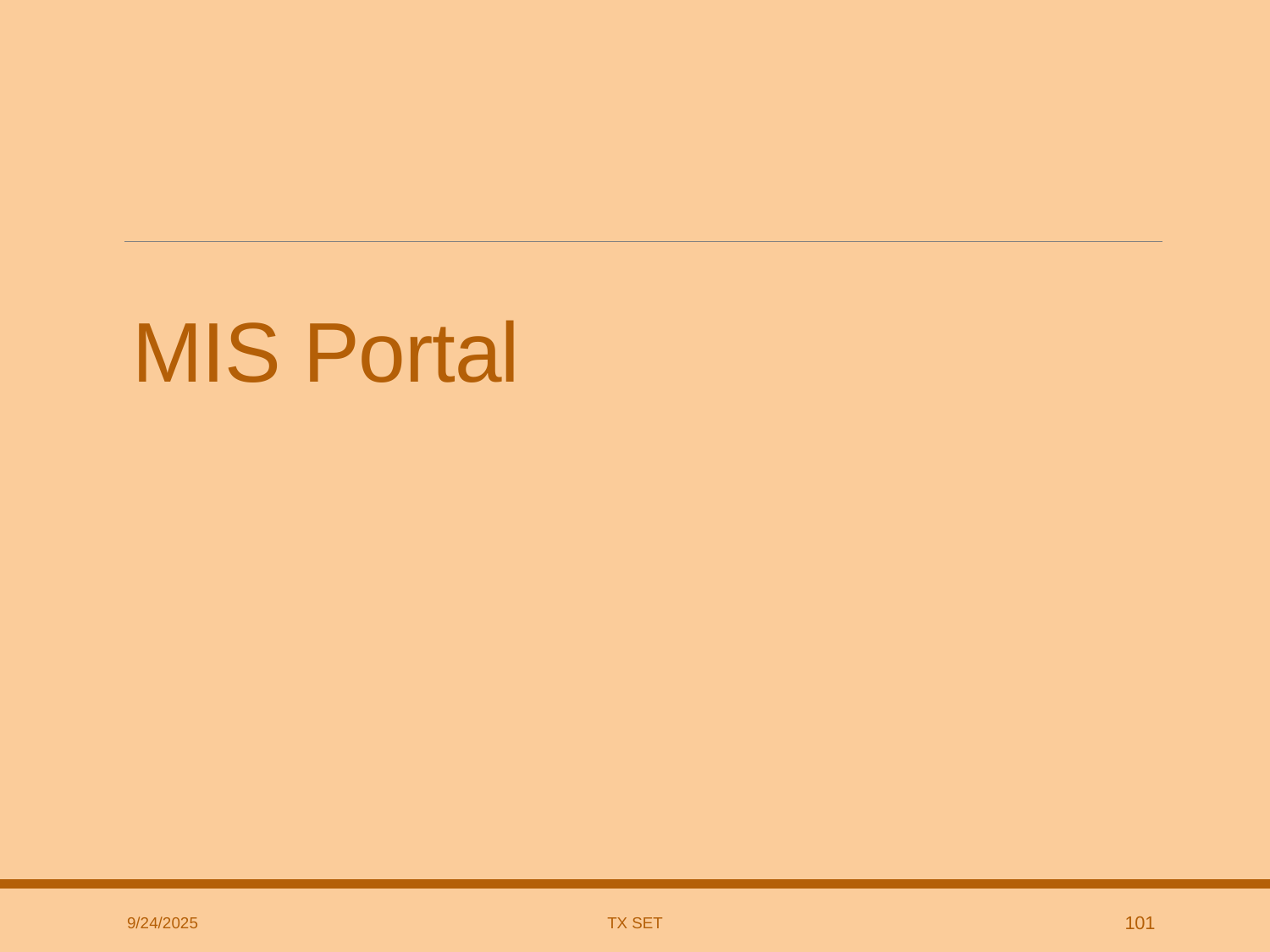

# MIS Portal
9/24/2025
TX SET
101